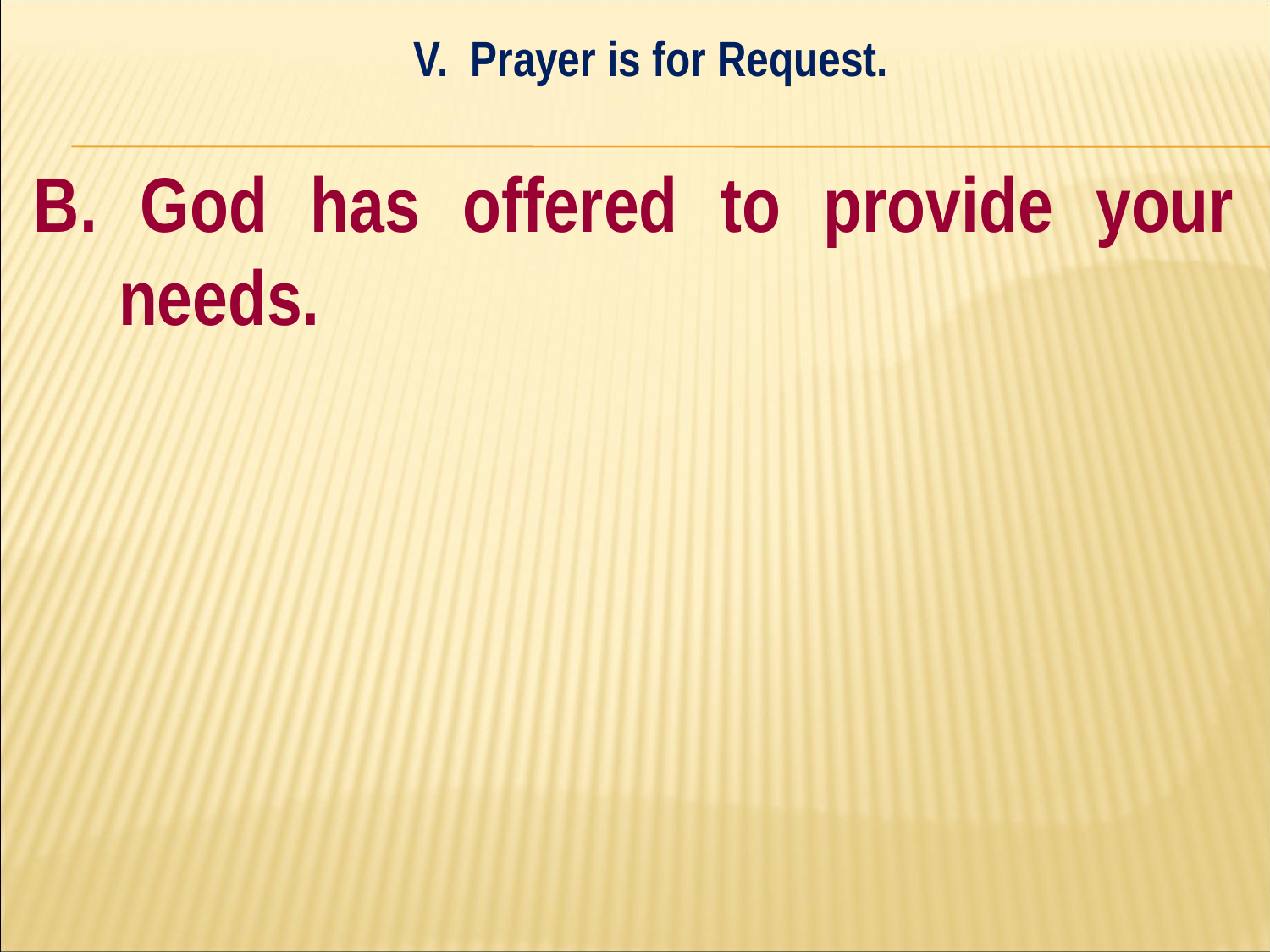

V.  Prayer is for Request.
#
B. God has offered to provide your needs.